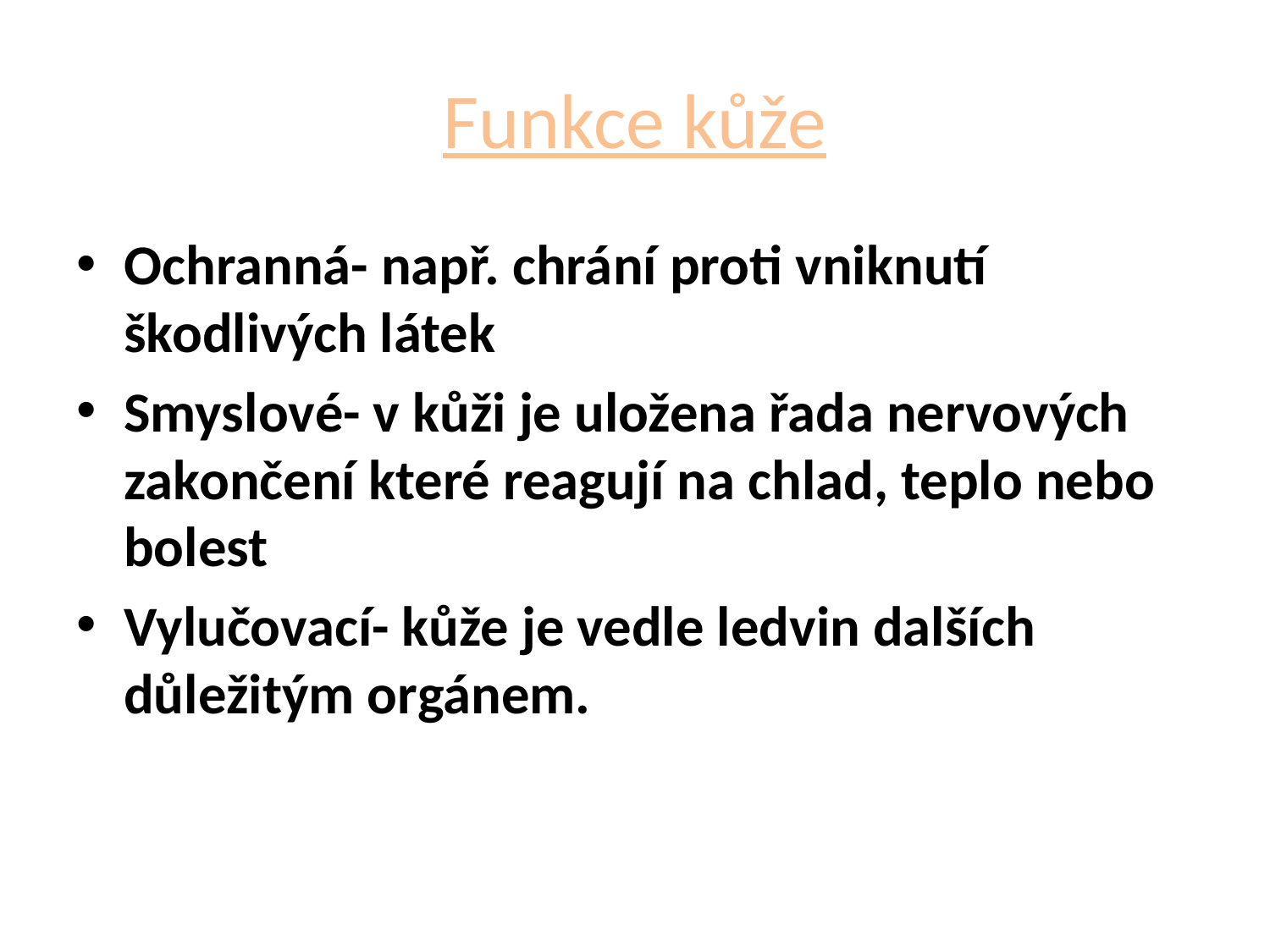

# Funkce kůže
Ochranná- např. chrání proti vniknutí škodlivých látek
Smyslové- v kůži je uložena řada nervových zakončení které reagují na chlad, teplo nebo bolest
Vylučovací- kůže je vedle ledvin dalších důležitým orgánem.